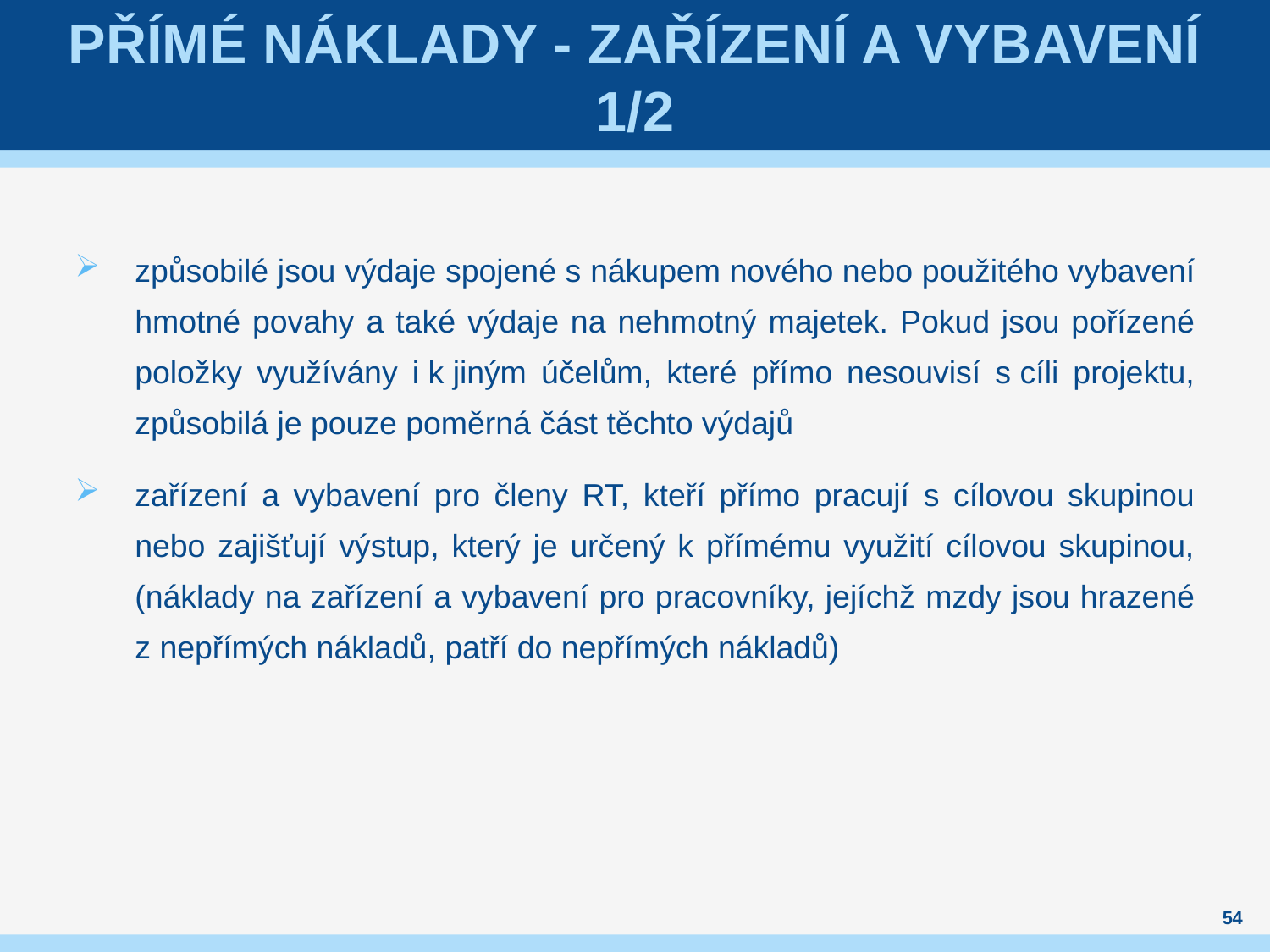

# Přímé náklady - Zařízení a vybavení 1/2

způsobilé jsou výdaje spojené s nákupem nového nebo použitého vybavení hmotné povahy a také výdaje na nehmotný majetek. Pokud jsou pořízené položky využívány i k jiným účelům, které přímo nesouvisí s cíli projektu, způsobilá je pouze poměrná část těchto výdajů
zařízení a vybavení pro členy RT, kteří přímo pracují s cílovou skupinou nebo zajišťují výstup, který je určený k přímému využití cílovou skupinou, (náklady na zařízení a vybavení pro pracovníky, jejíchž mzdy jsou hrazené z nepřímých nákladů, patří do nepřímých nákladů)

54